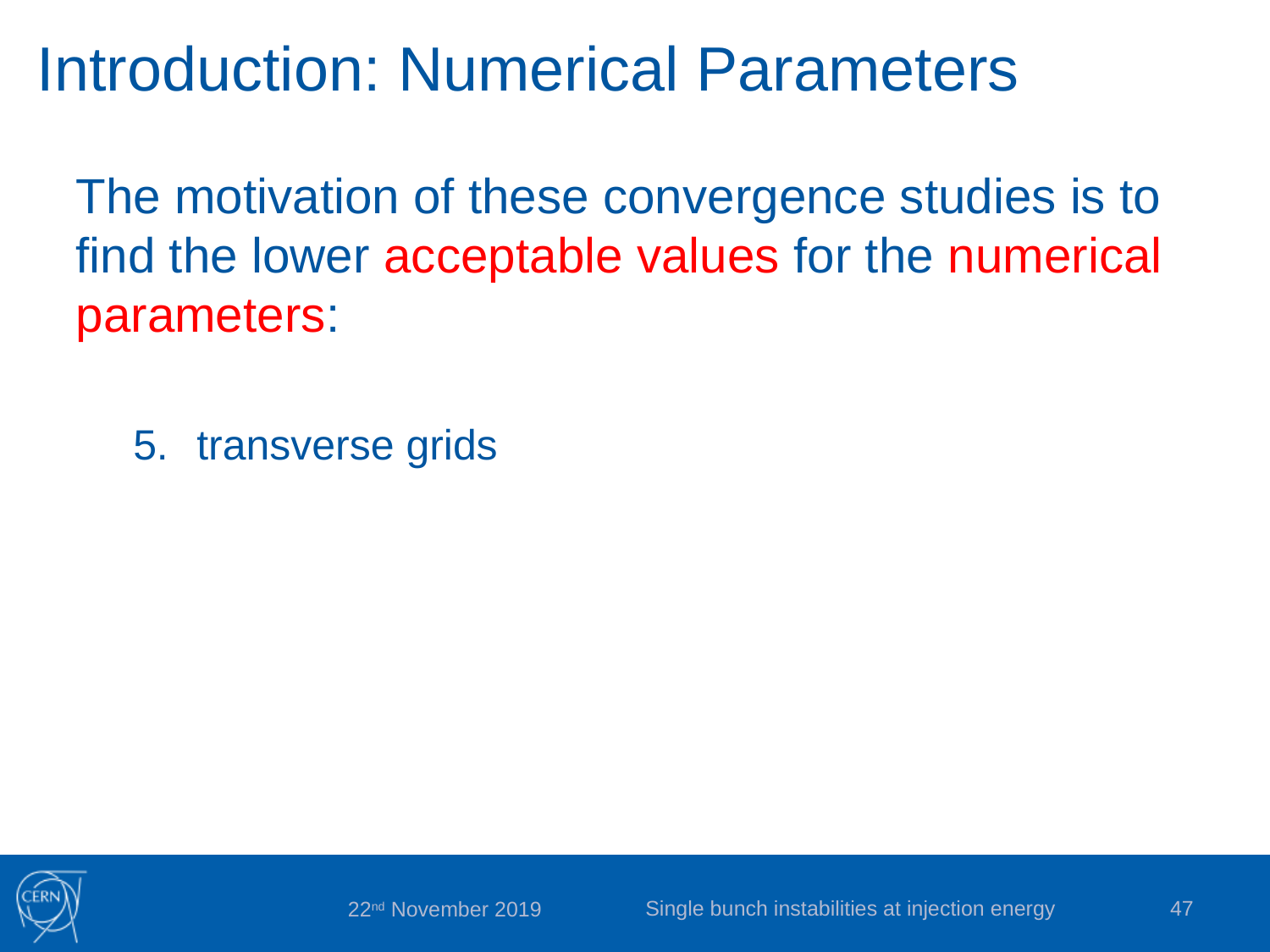

Introduction: Numerical Parameters
The motivation of these convergence studies is to find the lower acceptable values for the numerical parameters:

transverse grids
Single bunch instabilities at injection energy
47
22nd November 2019